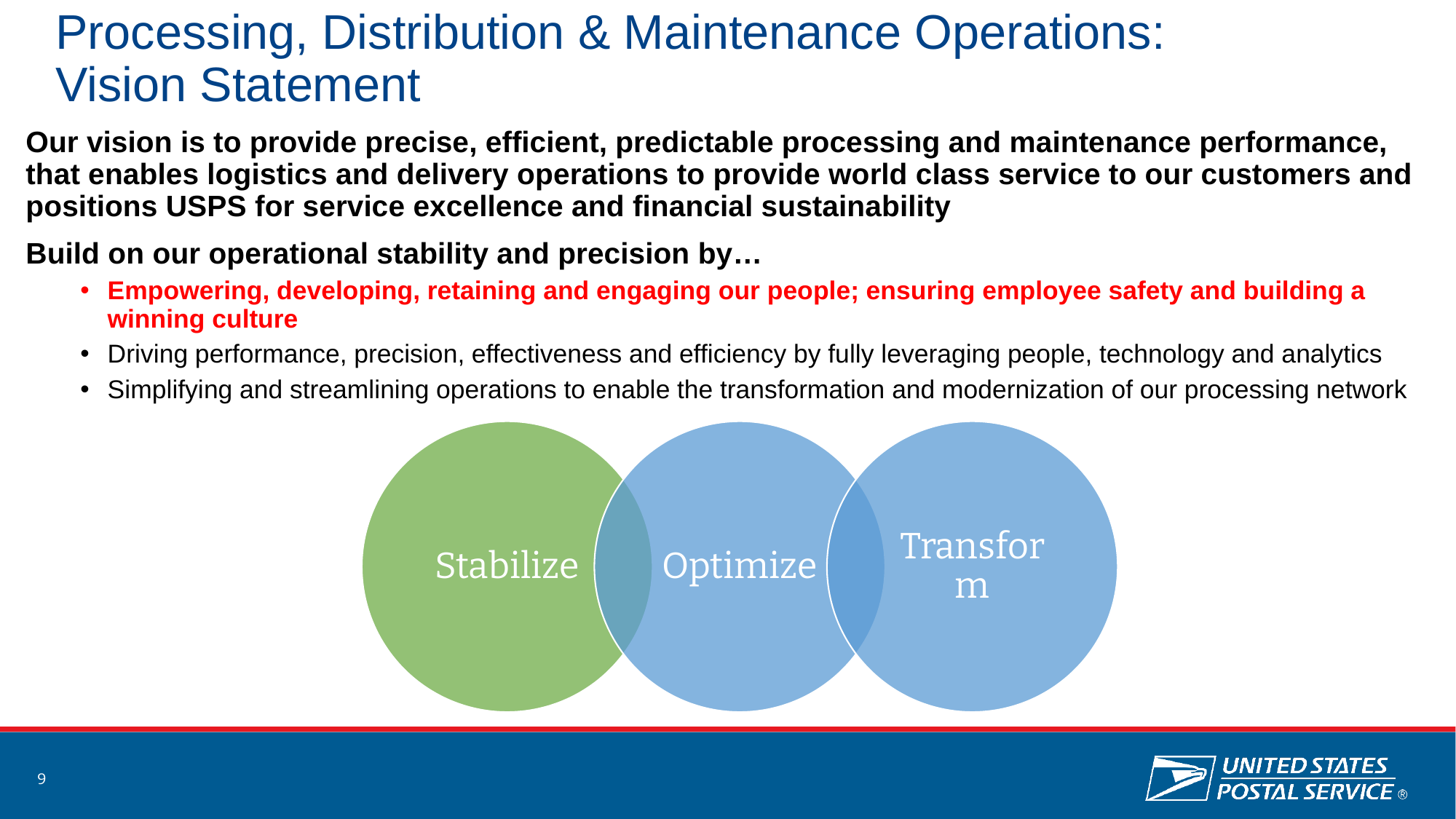

# Processing, Distribution & Maintenance Operations: Vision Statement
Our vision is to provide precise, efficient, predictable processing and maintenance performance, that enables logistics and delivery operations to provide world class service to our customers and positions USPS for service excellence and financial sustainability
Build on our operational stability and precision by…
Empowering, developing, retaining and engaging our people; ensuring employee safety and building a winning culture
Driving performance, precision, effectiveness and efficiency by fully leveraging people, technology and analytics
Simplifying and streamlining operations to enable the transformation and modernization of our processing network

Stabilize
Optimize
Transform